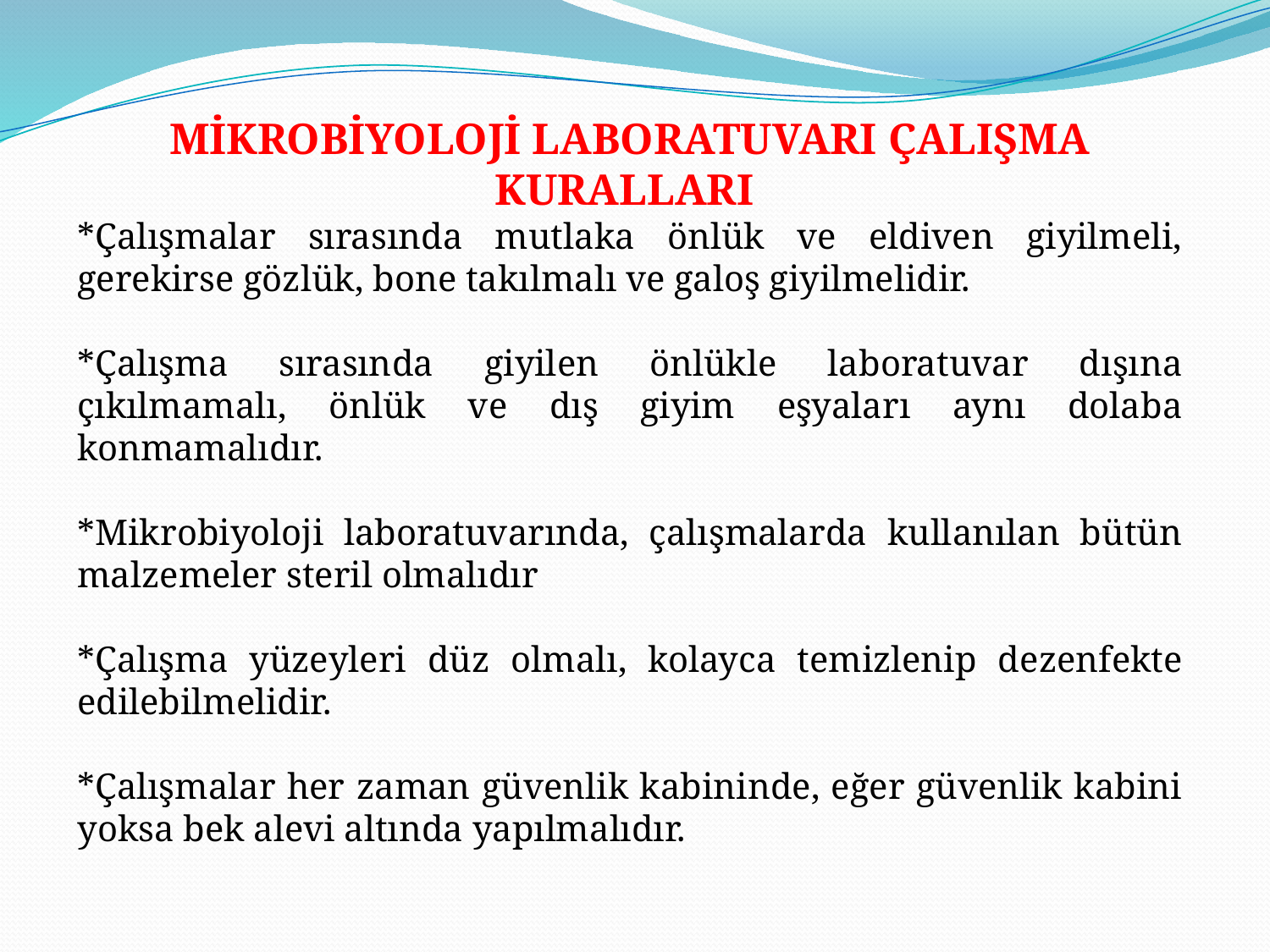

MİKROBİYOLOJİ LABORATUVARI ÇALIŞMA KURALLARI
*Çalışmalar sırasında mutlaka önlük ve eldiven giyilmeli, gerekirse gözlük, bone takılmalı ve galoş giyilmelidir.

*Çalışma sırasında giyilen önlükle laboratuvar dışına çıkılmamalı, önlük ve dış giyim eşyaları aynı dolaba konmamalıdır.

*Mikrobiyoloji laboratuvarında, çalışmalarda kullanılan bütün malzemeler steril olmalıdır

*Çalışma yüzeyleri düz olmalı, kolayca temizlenip dezenfekte edilebilmelidir.

*Çalışmalar her zaman güvenlik kabininde, eğer güvenlik kabini yoksa bek alevi altında yapılmalıdır.